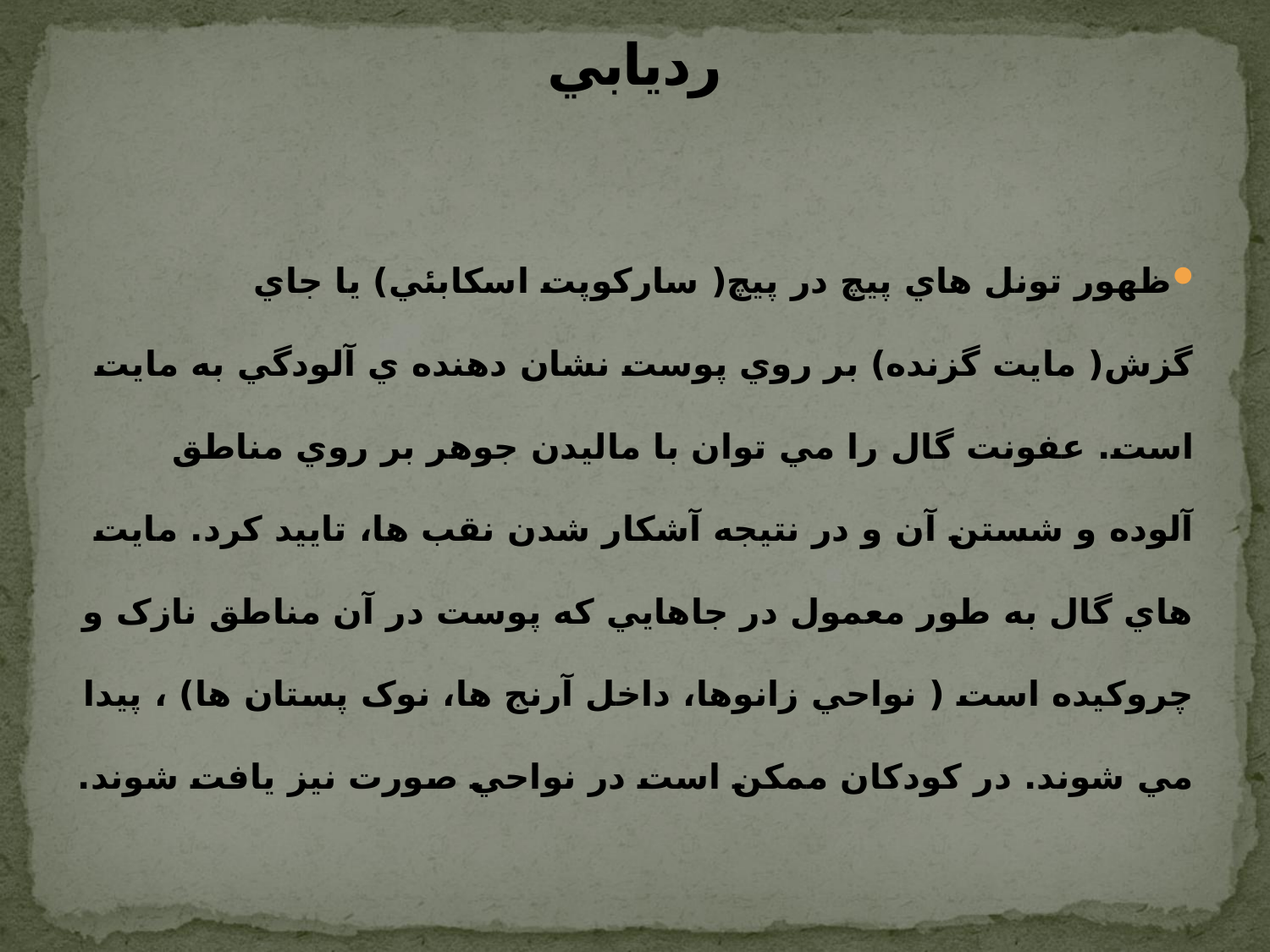

# رديابي
ظهور تونل هاي پيچ در پيچ( ساركوپت اسكابئي) يا جاي گزش( مايت گزنده) بر روي پوست نشان دهنده ي آلودگي به مايت است. عفونت گال را مي توان با ماليدن جوهر بر روي مناطق آلوده و شستن آن و در نتيجه آشکار شدن نقب ها، تاييد کرد. مايت هاي گال به طور معمول در جاهايي که پوست در آن مناطق نازک و چروکيده است ( نواحي زانوها، داخل آرنج ها، نوک پستان ها) ، پيدا مي شوند. در کودکان ممکن است در نواحي صورت نيز يافت شوند.